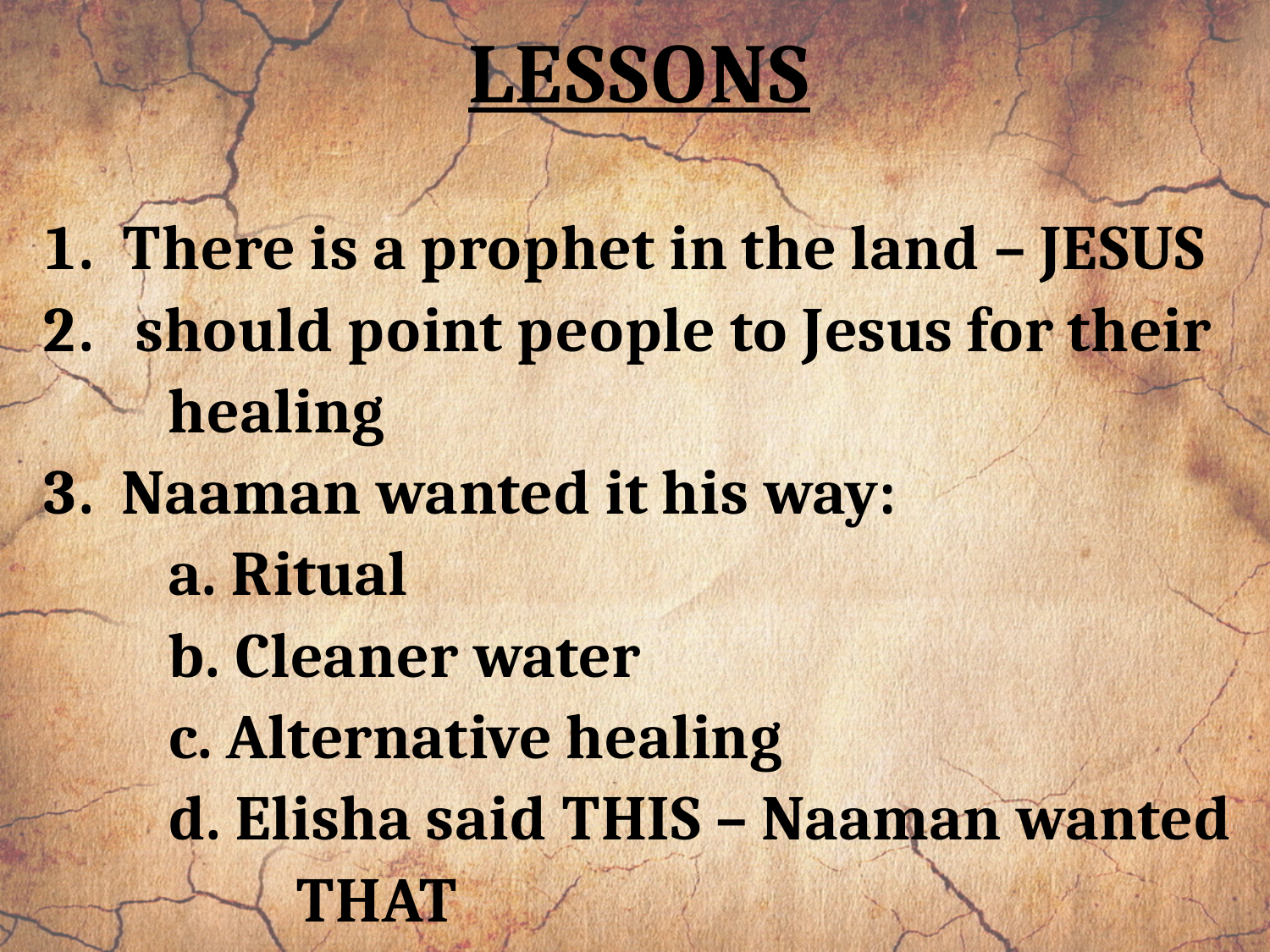

LESSONS

1.  There is a prophet in the land – JESUS
2.   should point people to Jesus for their 	healing
3.  Naaman wanted it his way:
	a. Ritual
	b. Cleaner water
	c. Alternative healing
	d. Elisha said THIS – Naaman wanted 		THAT